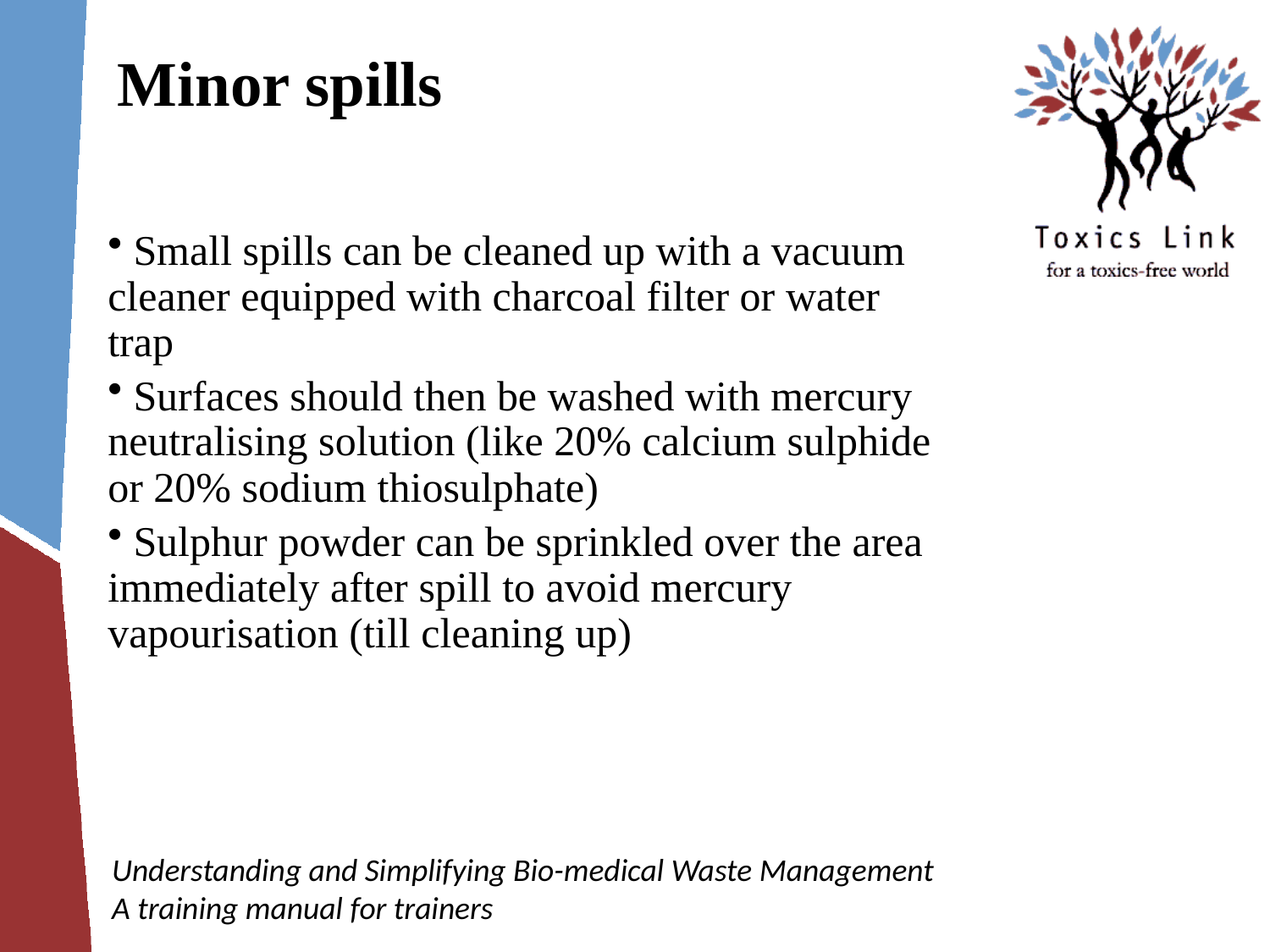

# Minor spills
 Small spills can be cleaned up with a vacuum cleaner equipped with charcoal filter or water  trap
 Surfaces should then be washed with mercury neutralising solution (like 20% calcium sulphide or 20% sodium thiosulphate)
 Sulphur powder can be sprinkled over the area immediately after spill to avoid mercury vapourisation (till cleaning up)
Understanding and Simplifying Bio-medical Waste Management
A training manual for trainers